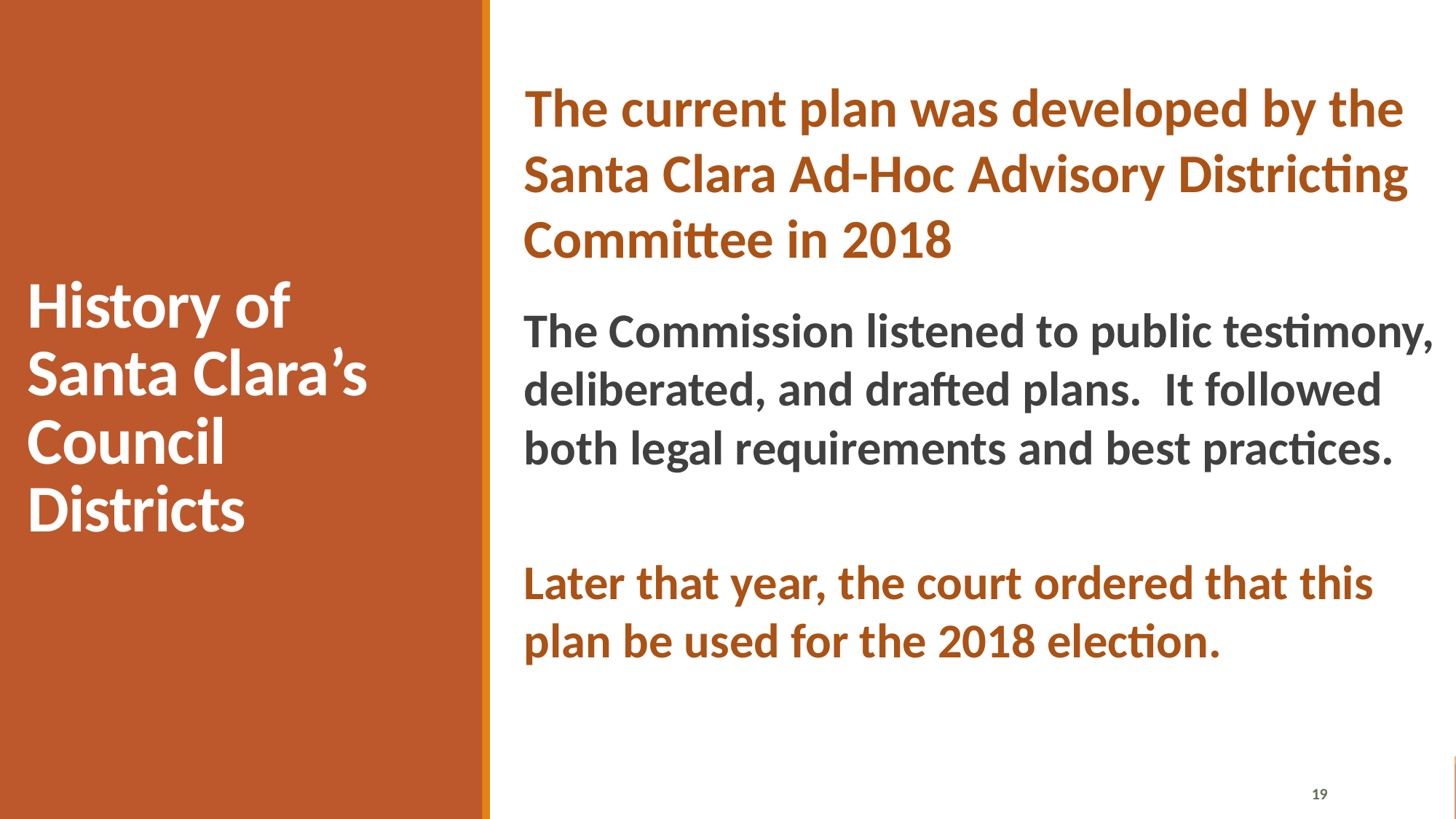

The current plan was developed by the Santa Clara Ad-Hoc Advisory Districting Committee in 2018

The Commission listened to public testimony, deliberated, and drafted plans.  It followed both legal requirements and best practices.

Later that year, the court ordered that this plan be used for the 2018 election.

# History of Santa Clara’s Council Districts

19